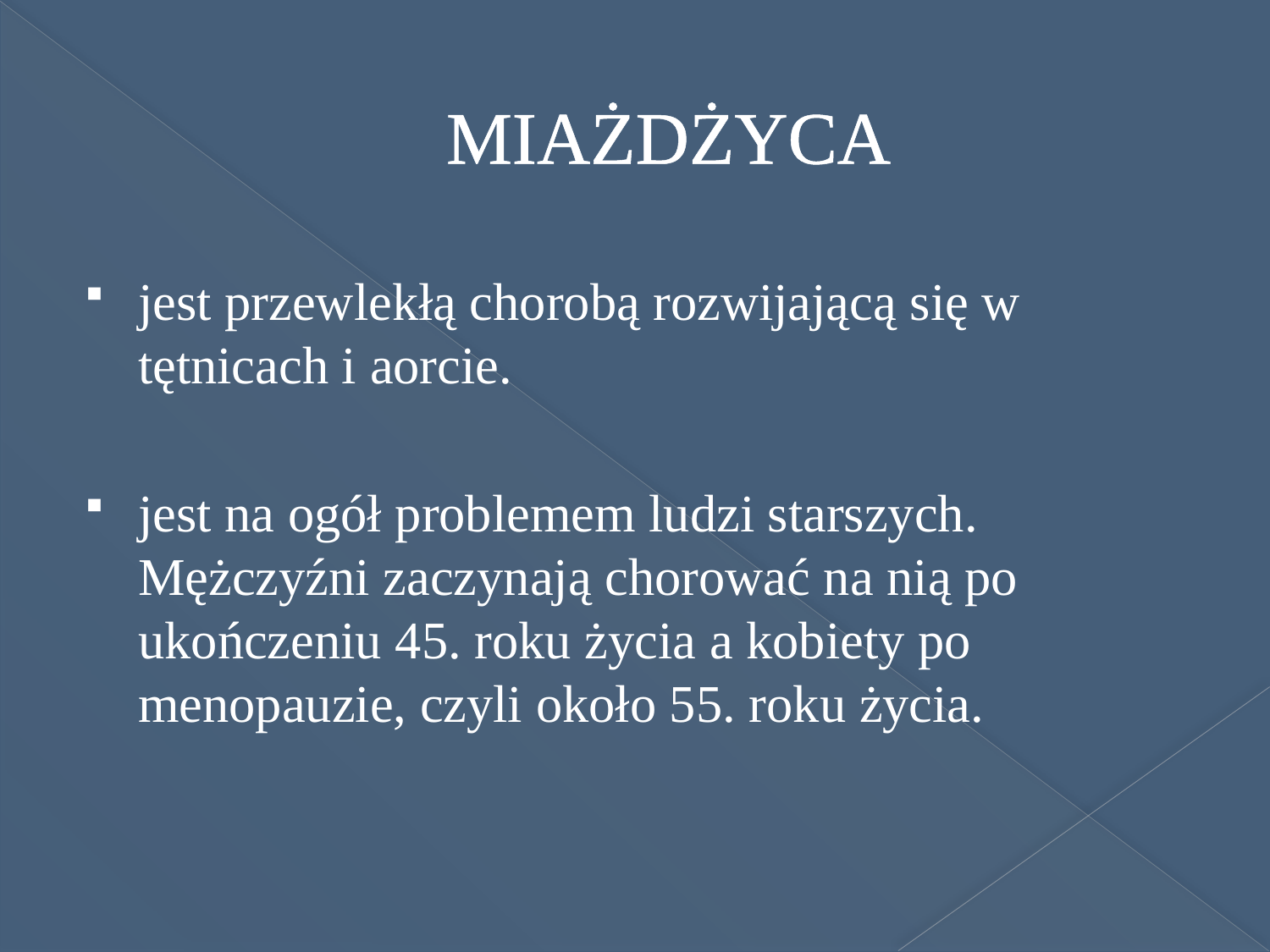

# MIAŻDŻYCA
jest przewlekłą chorobą rozwijającą się w tętnicach i aorcie.

jest na ogół problemem ludzi starszych. Mężczyźni zaczynają chorować na nią po ukończeniu 45. roku życia a kobiety po menopauzie, czyli około 55. roku życia.